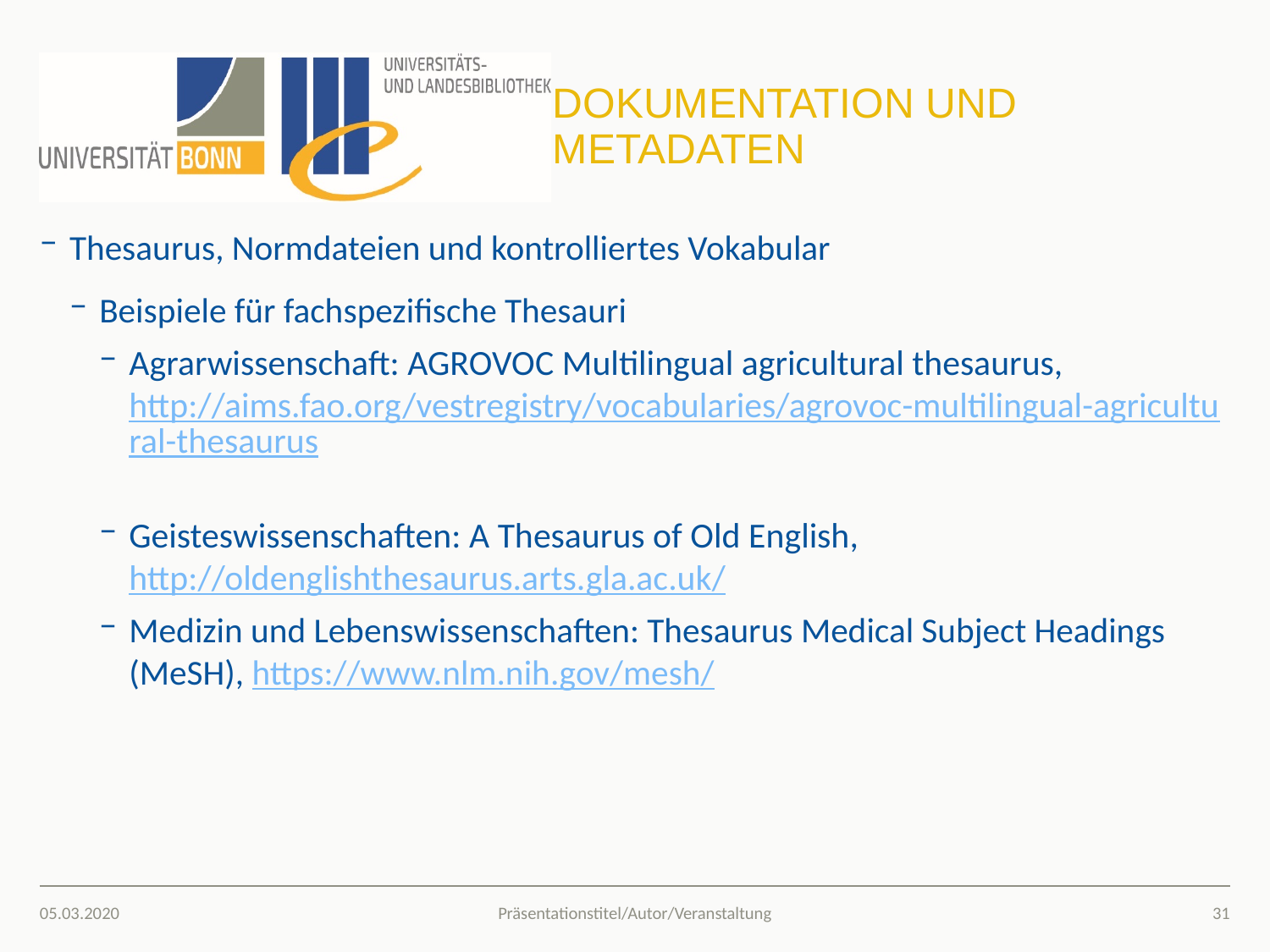

# Dokumentation und Metadaten
Thesaurus, Normdateien und kontrolliertes Vokabular
Beispiele für fachspezifische Thesauri
Agrarwissenschaft: AGROVOC Multilingual agricultural thesaurus, http://aims.fao.org/vestregistry/vocabularies/agrovoc-multilingual-agricultural-thesaurus
Geisteswissenschaften: A Thesaurus of Old English, http://oldenglishthesaurus.arts.gla.ac.uk/
Medizin und Lebenswissenschaften: Thesaurus Medical Subject Headings (MeSH), https://www.nlm.nih.gov/mesh/
05.03.2020
31
Präsentationstitel/Autor/Veranstaltung